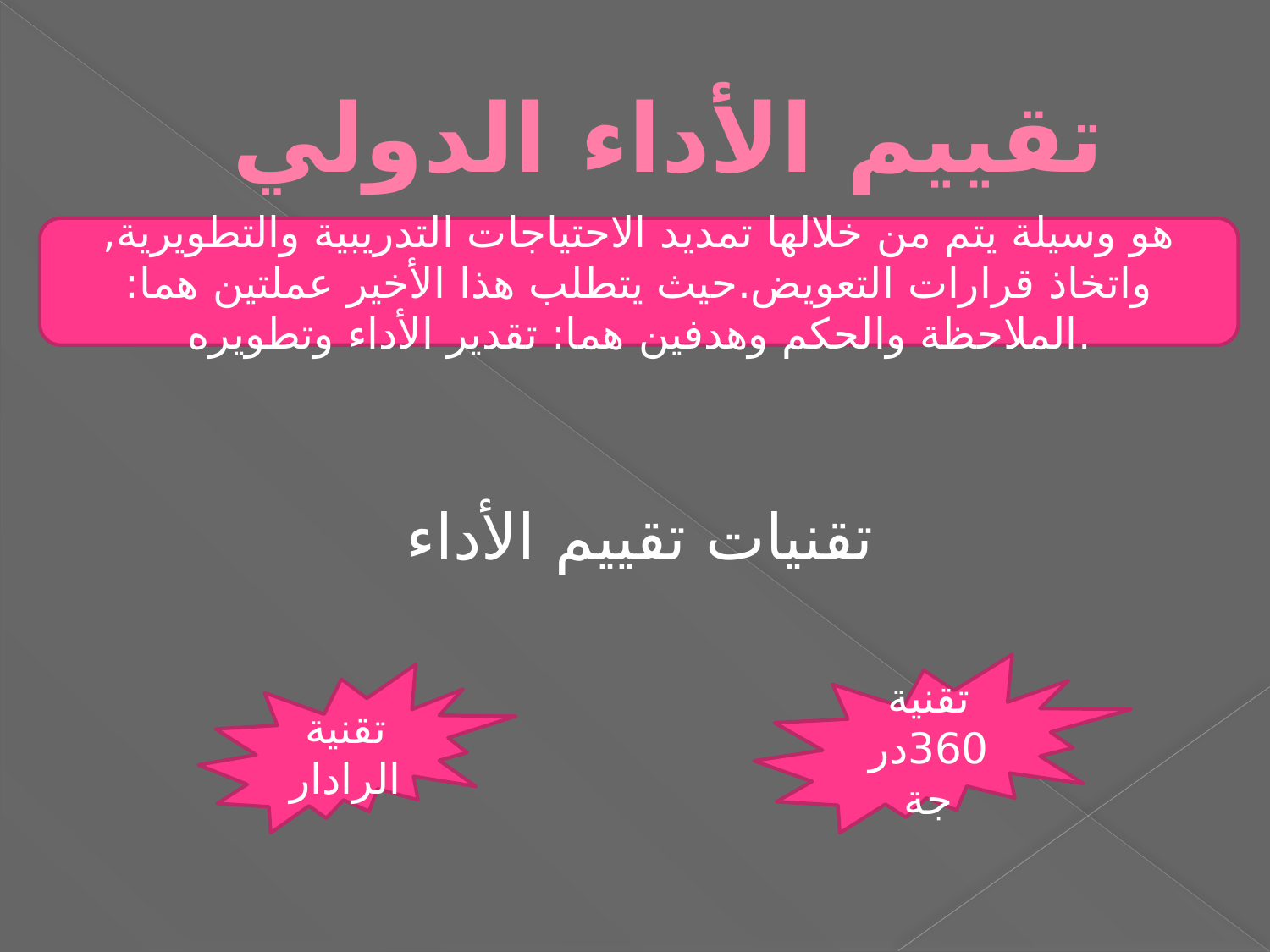

# تقييم الأداء الدولي
هو وسيلة يتم من خلالها تمديد الاحتياجات التدريبية والتطويرية, واتخاذ قرارات التعويض.حيث يتطلب هذا الأخير عملتين هما: الملاحظة والحكم وهدفين هما: تقدير الأداء وتطويره.

تقنيات تقييم الأداء
تقنية 360درجة
تقنية الرادار